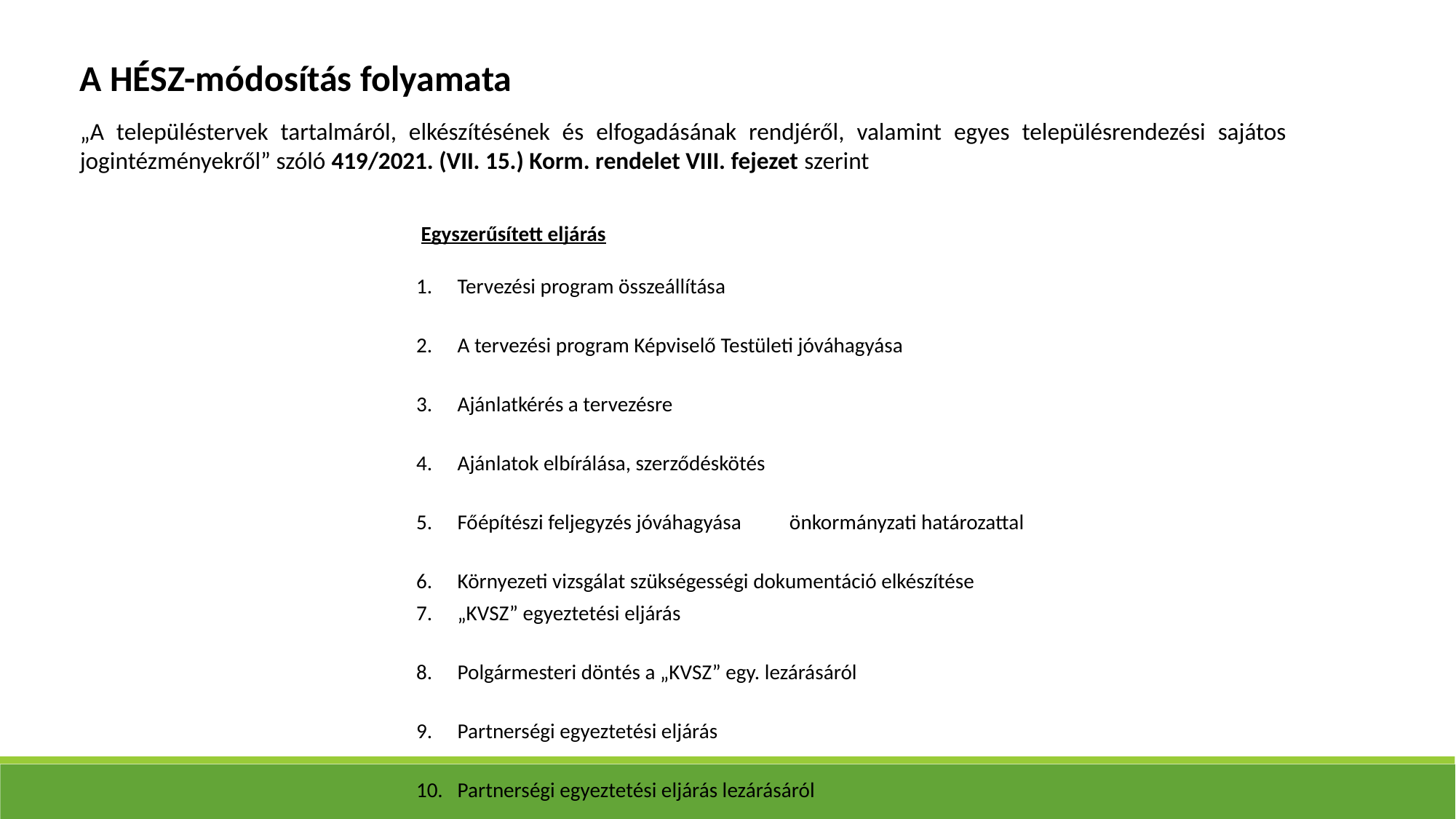

A HÉSZ-módosítás folyamata
„A településtervek tartalmáról, elkészítésének és elfogadásának rendjéről, valamint egyes településrendezési sajátos jogintézményekről” szóló 419/2021. (VII. 15.) Korm. rendelet VIII. fejezet szerint
 Egyszerűsített eljárás

Tervezési program összeállítása
A tervezési program Képviselő Testületi jóváhagyása
Ajánlatkérés a tervezésre
Ajánlatok elbírálása, szerződéskötés
Főépítészi feljegyzés jóváhagyása	 önkormányzati határozattal
Környezeti vizsgálat szükségességi dokumentáció elkészítése
„KVSZ” egyeztetési eljárás
Polgármesteri döntés a „KVSZ” egy. lezárásáról
Partnerségi egyeztetési eljárás
Partnerségi egyeztetési eljárás lezárásáról
Záró szakasz, állami főépítészi eljárás
Képviselő Testületi jóváhagyás
Hatályba léptetés és tájékoztatási szakasz